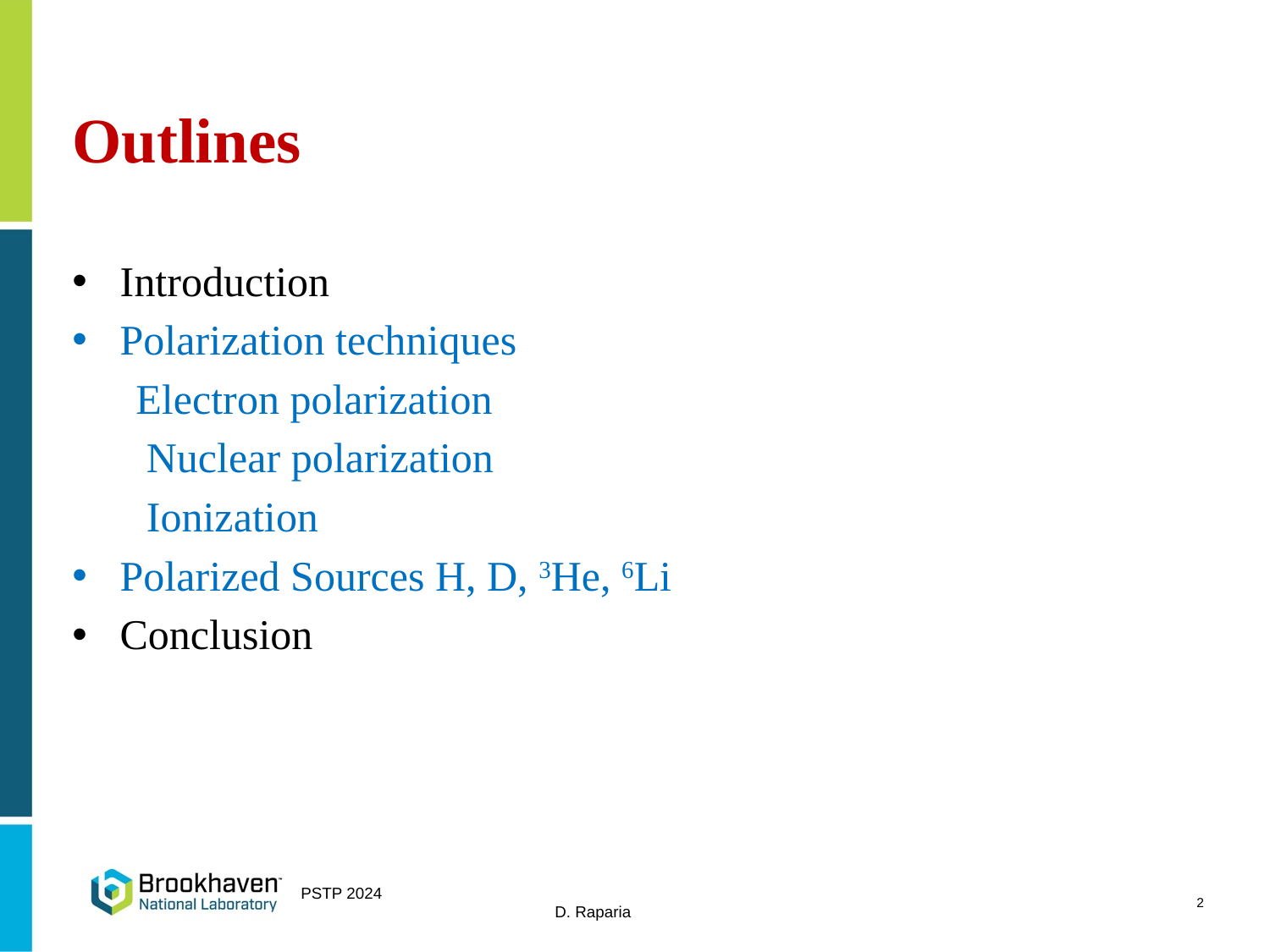

# Outlines
Introduction
Polarization techniques
      Electron polarization
       Nuclear polarization
       Ionization
Polarized Sources H, D, 3He, 6Li
Conclusion
2